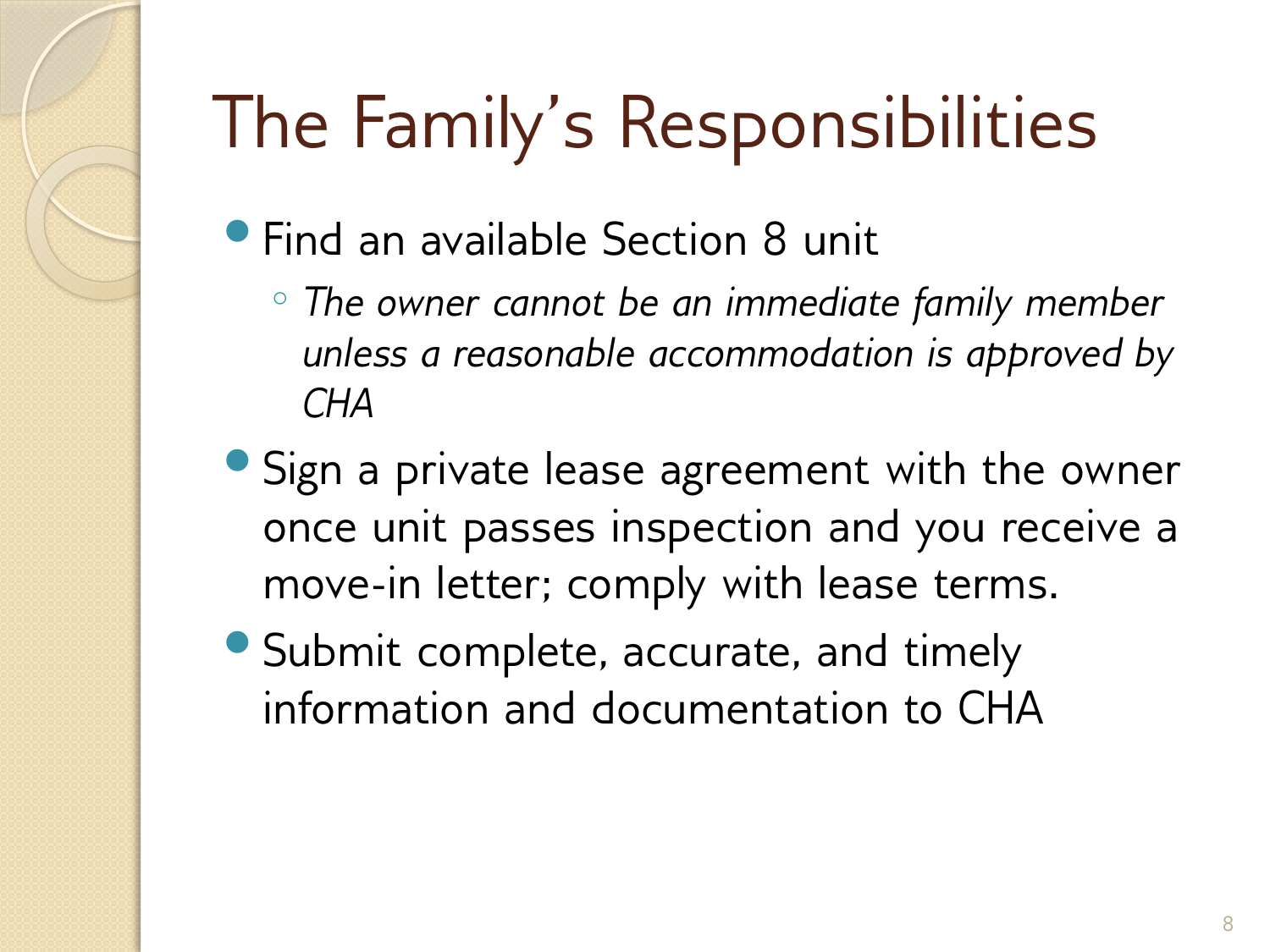

# The Family’s Responsibilities
Find an available Section 8 unit
The owner cannot be an immediate family member unless a reasonable accommodation is approved by CHA
Sign a private lease agreement with the owner once unit passes inspection and you receive a move-in letter; comply with lease terms.
Submit complete, accurate, and timely information and documentation to CHA
8